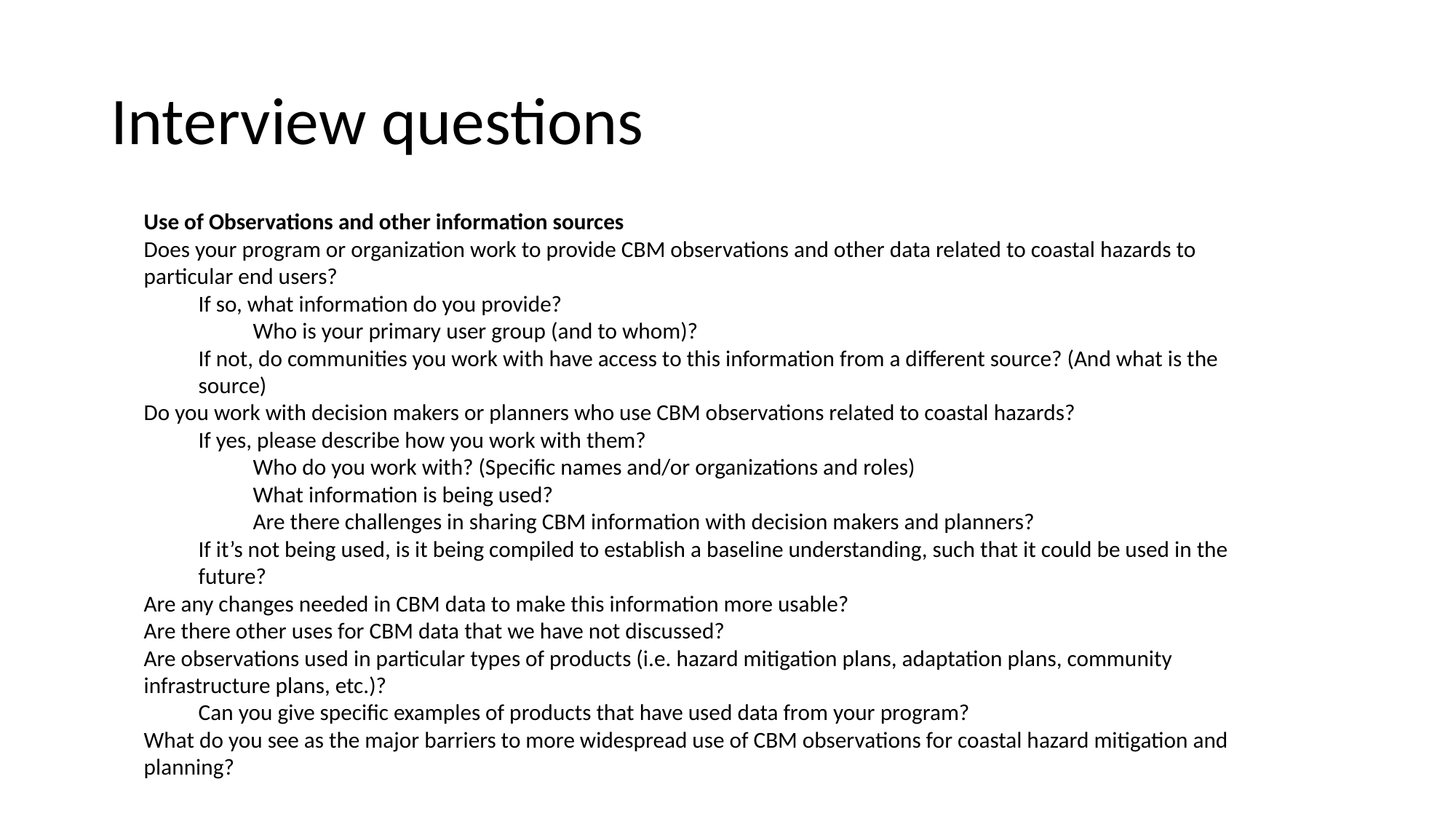

# Interview questions
Use of Observations and other information sources
Does your program or organization work to provide CBM observations and other data related to coastal hazards to particular end users?
If so, what information do you provide?
Who is your primary user group (and to whom)?
If not, do communities you work with have access to this information from a different source? (And what is the source)
Do you work with decision makers or planners who use CBM observations related to coastal hazards?
If yes, please describe how you work with them?
Who do you work with? (Specific names and/or organizations and roles)
What information is being used?
Are there challenges in sharing CBM information with decision makers and planners?
If it’s not being used, is it being compiled to establish a baseline understanding, such that it could be used in the future?
Are any changes needed in CBM data to make this information more usable?
Are there other uses for CBM data that we have not discussed?
Are observations used in particular types of products (i.e. hazard mitigation plans, adaptation plans, community infrastructure plans, etc.)?
Can you give specific examples of products that have used data from your program?
What do you see as the major barriers to more widespread use of CBM observations for coastal hazard mitigation and planning?